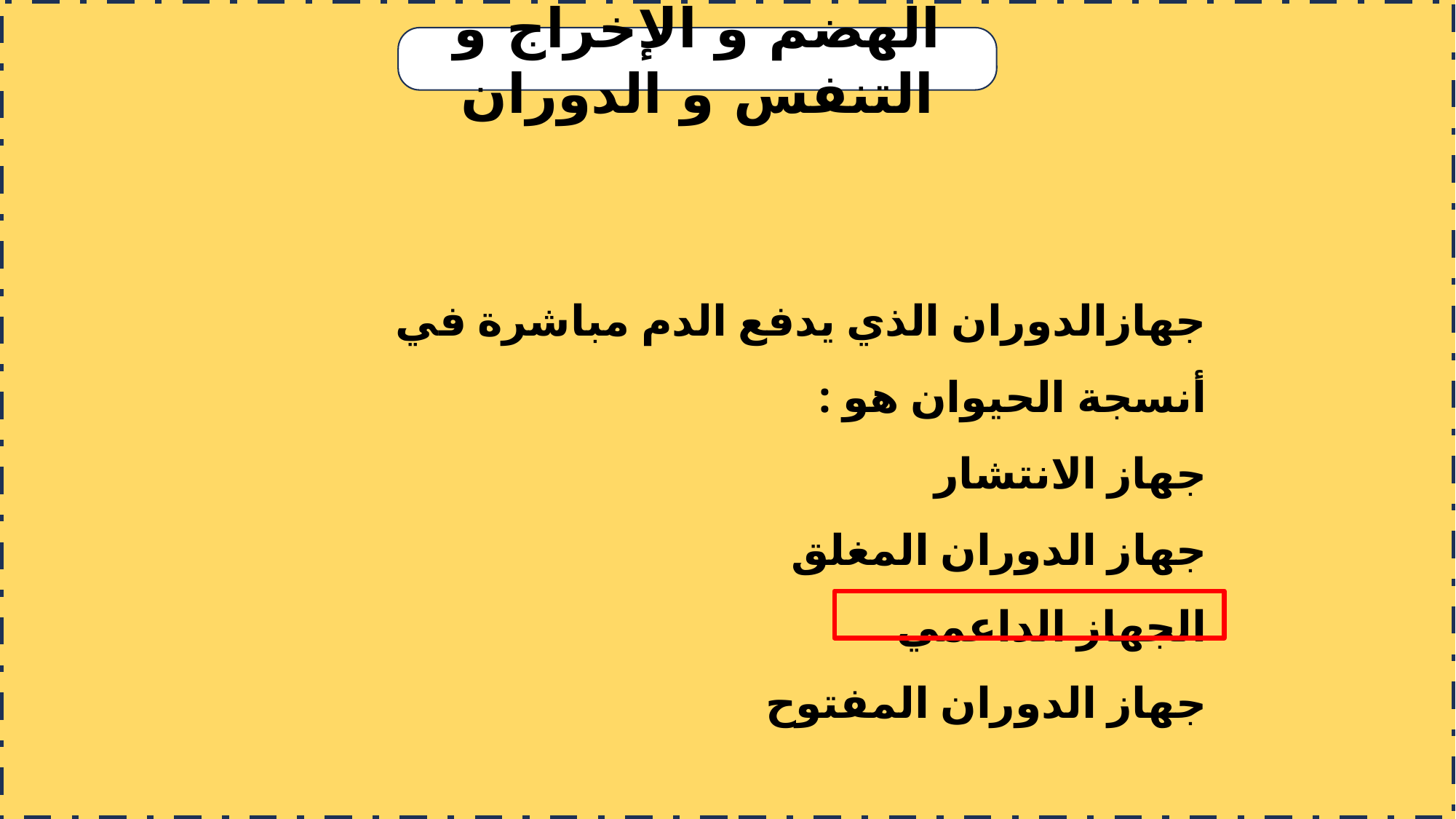

الهضم و الإخراج و التنفس و الدوران
جهازالدوران الذي يدفع الدم مباشرة في أنسجة الحيوان هو :
جهاز الانتشار
جهاز الدوران المغلق
الجهاز الداعمي
جهاز الدوران المفتوح